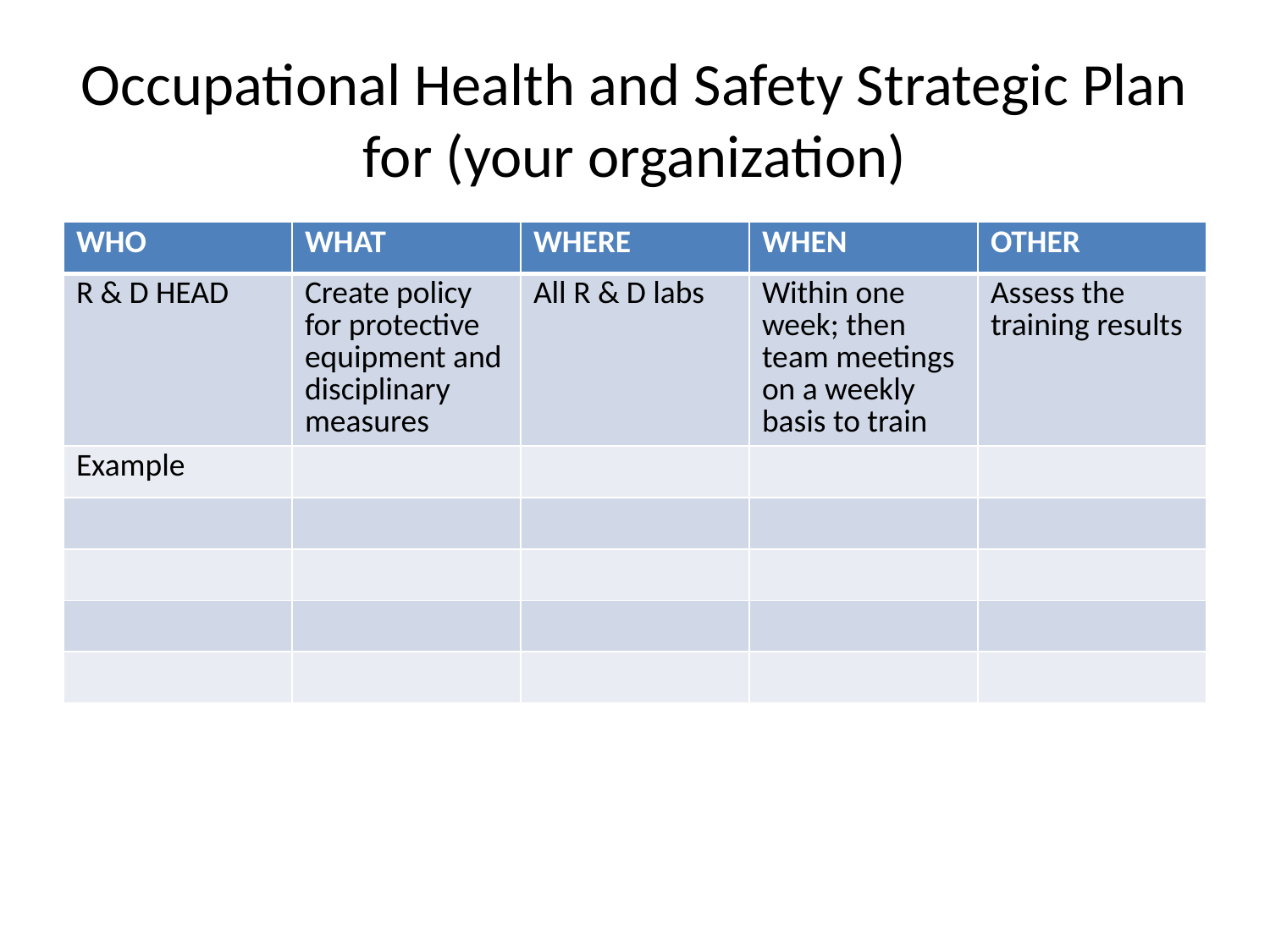

# Occupational Health and Safety Strategic Plan for (your organization)
| WHO | WHAT | WHERE | WHEN | OTHER |
| --- | --- | --- | --- | --- |
| R & D HEAD | Create policy for protective equipment and disciplinary measures | All R & D labs | Within one week; then team meetings on a weekly basis to train | Assess the training results |
| Example |  |  |  |  |
|  |  |  |  |  |
|  |  |  |  |  |
|  |  |  |  |  |
|  |  |  |  |  |